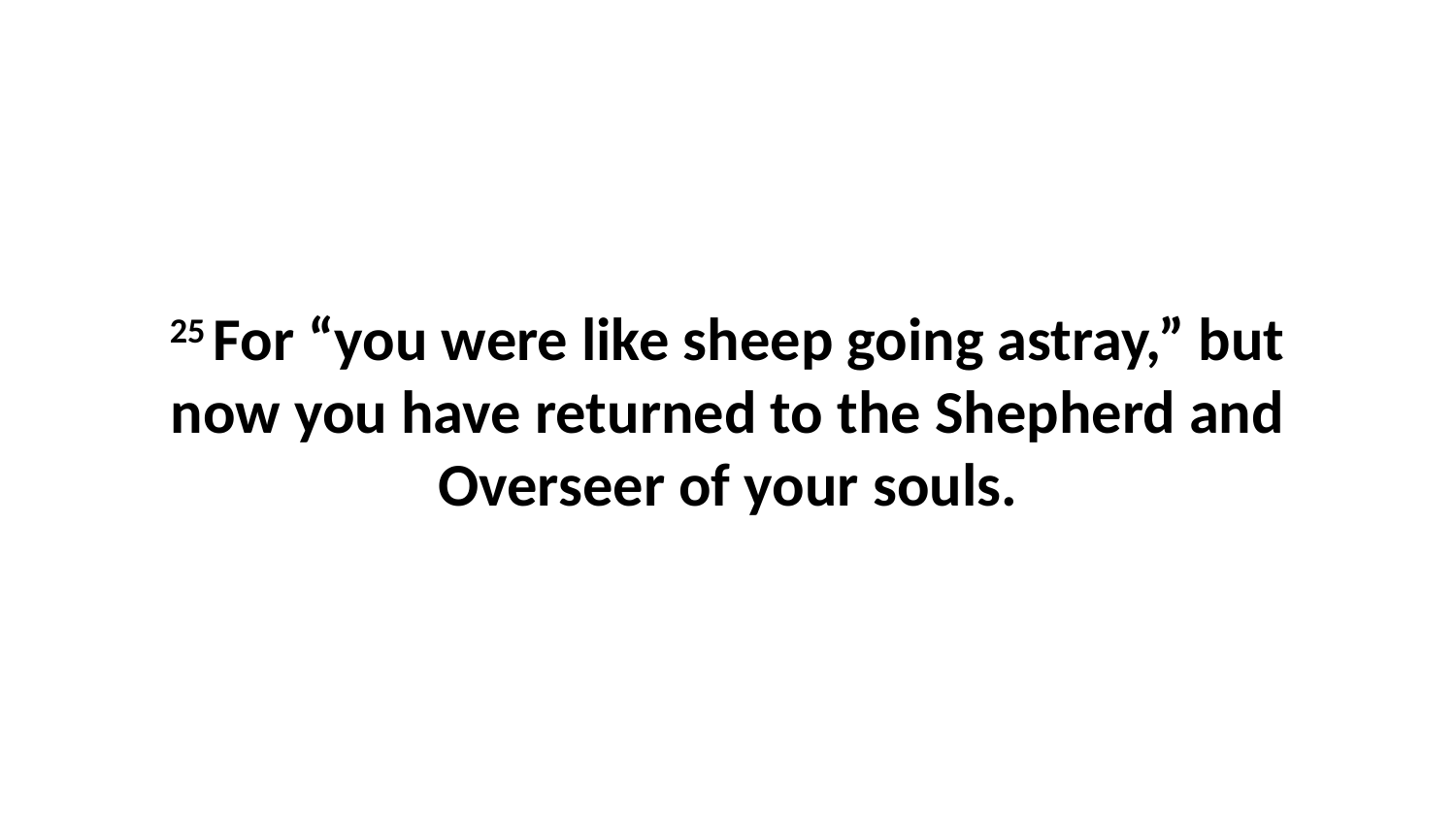

25 For “you were like sheep going astray,” but now you have returned to the Shepherd and Overseer of your souls.